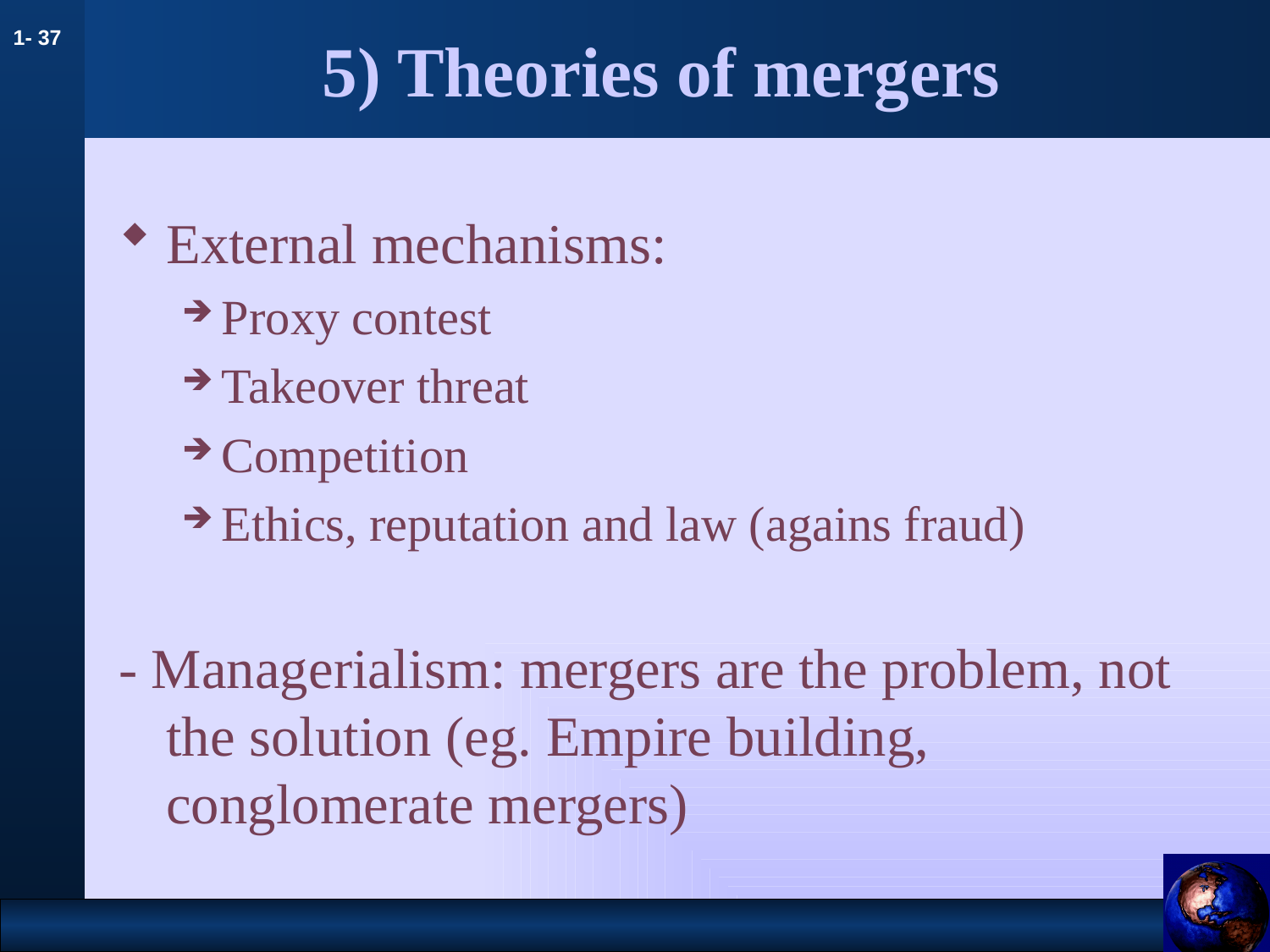

# 5) Theories of mergers
External mechanisms:
Proxy contest
Takeover threat
Competition
Ethics, reputation and law (agains fraud)

- Managerialism: mergers are the problem, not the solution (eg. Empire building, conglomerate mergers)